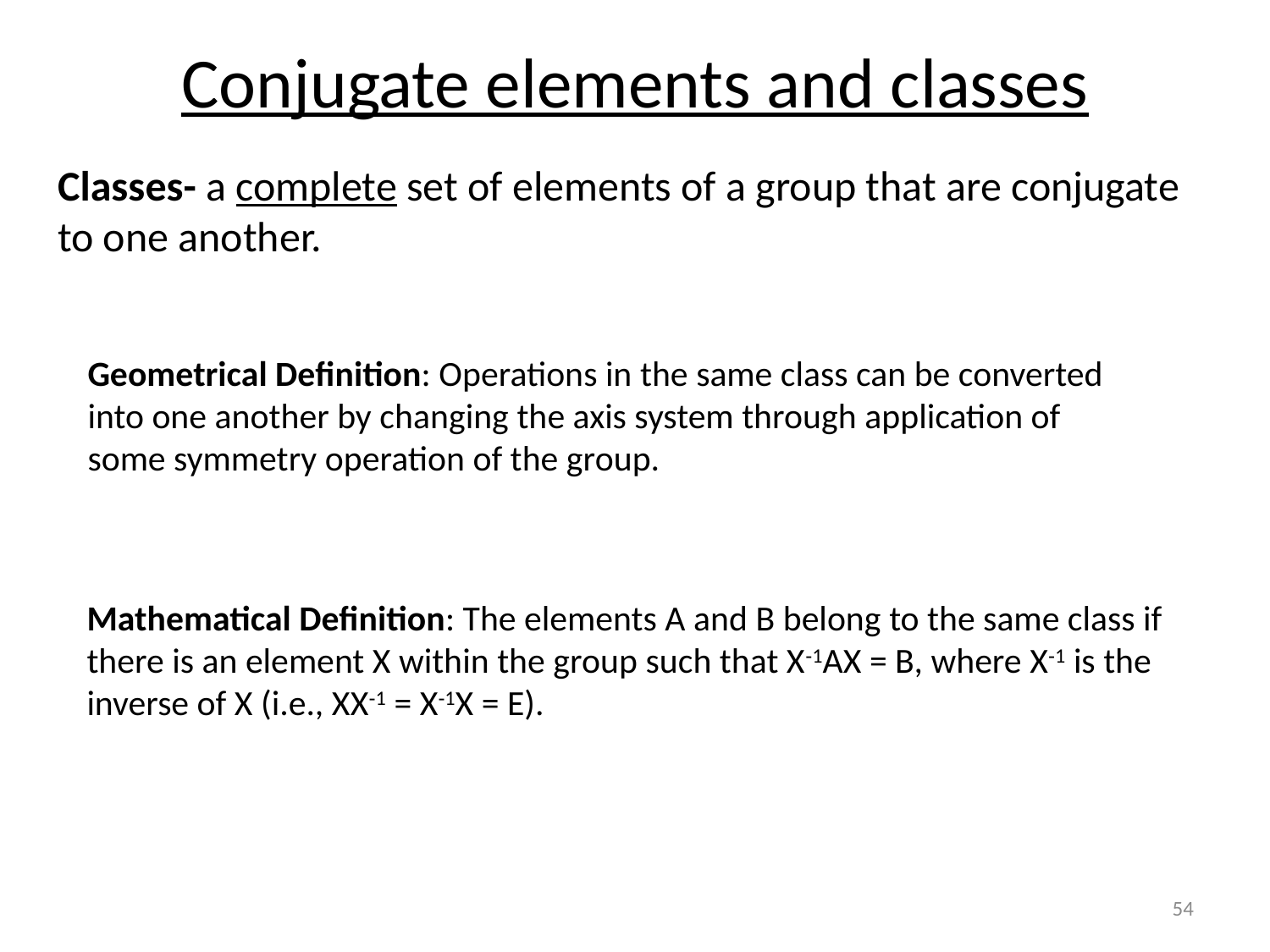

Conjugate elements and classes
Classes- a complete set of elements of a group that are conjugate to one another.
Geometrical Definition: Operations in the same class can be converted into one another by changing the axis system through application of some symmetry operation of the group.
Mathematical Definition: The elements A and B belong to the same class if there is an element X within the group such that X‐1AX = B, where X‐1 is the inverse of X (i.e., XX‐1 = X‐1X = E).
54